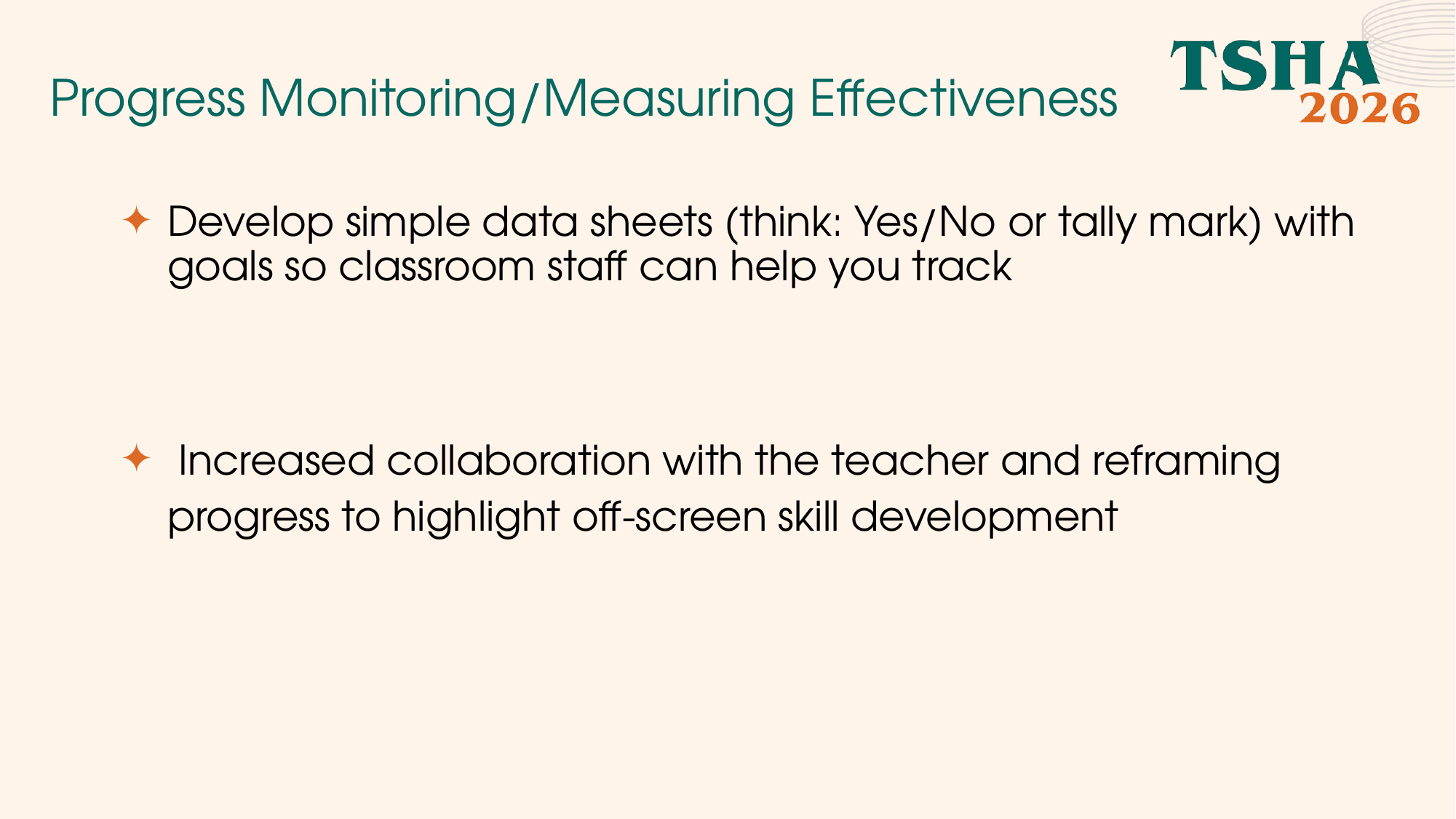

# Progress Monitoring/Measuring Effectiveness
Develop simple data sheets (think: Yes/No or tally mark) with goals so classroom staff can help you track

 Increased collaboration with the teacher and reframing progress to highlight off-screen skill development